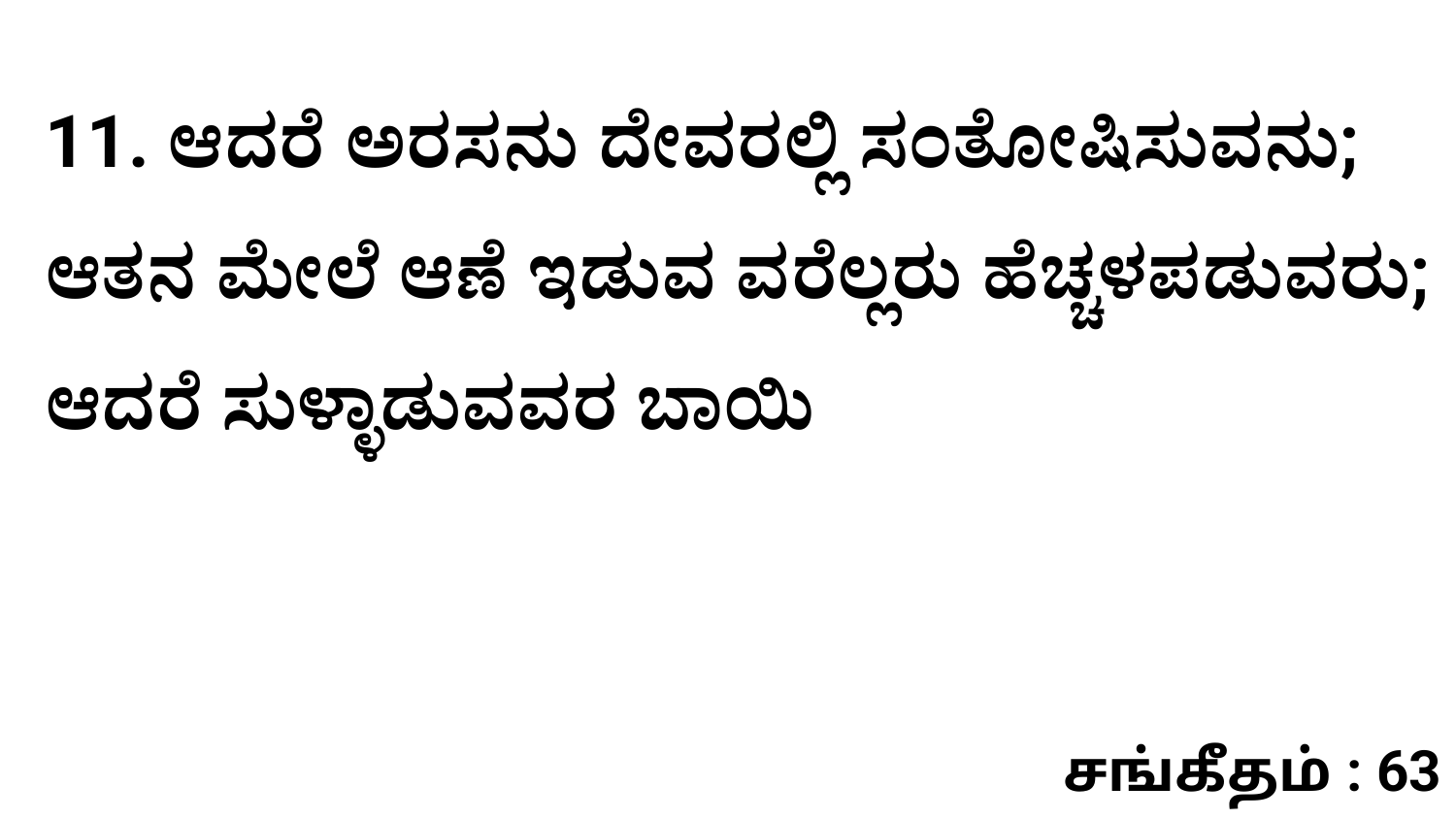

11. ಆದರೆ ಅರಸನು ದೇವರಲ್ಲಿ ಸಂತೋಷಿಸುವನು; ಆತನ ಮೇಲೆ ಆಣೆ ಇಡುವ ವರೆಲ್ಲರು ಹೆಚ್ಚಳಪಡುವರು; ಆದರೆ ಸುಳ್ಳಾಡುವವರ ಬಾಯಿ
சங்கீதம் : 63